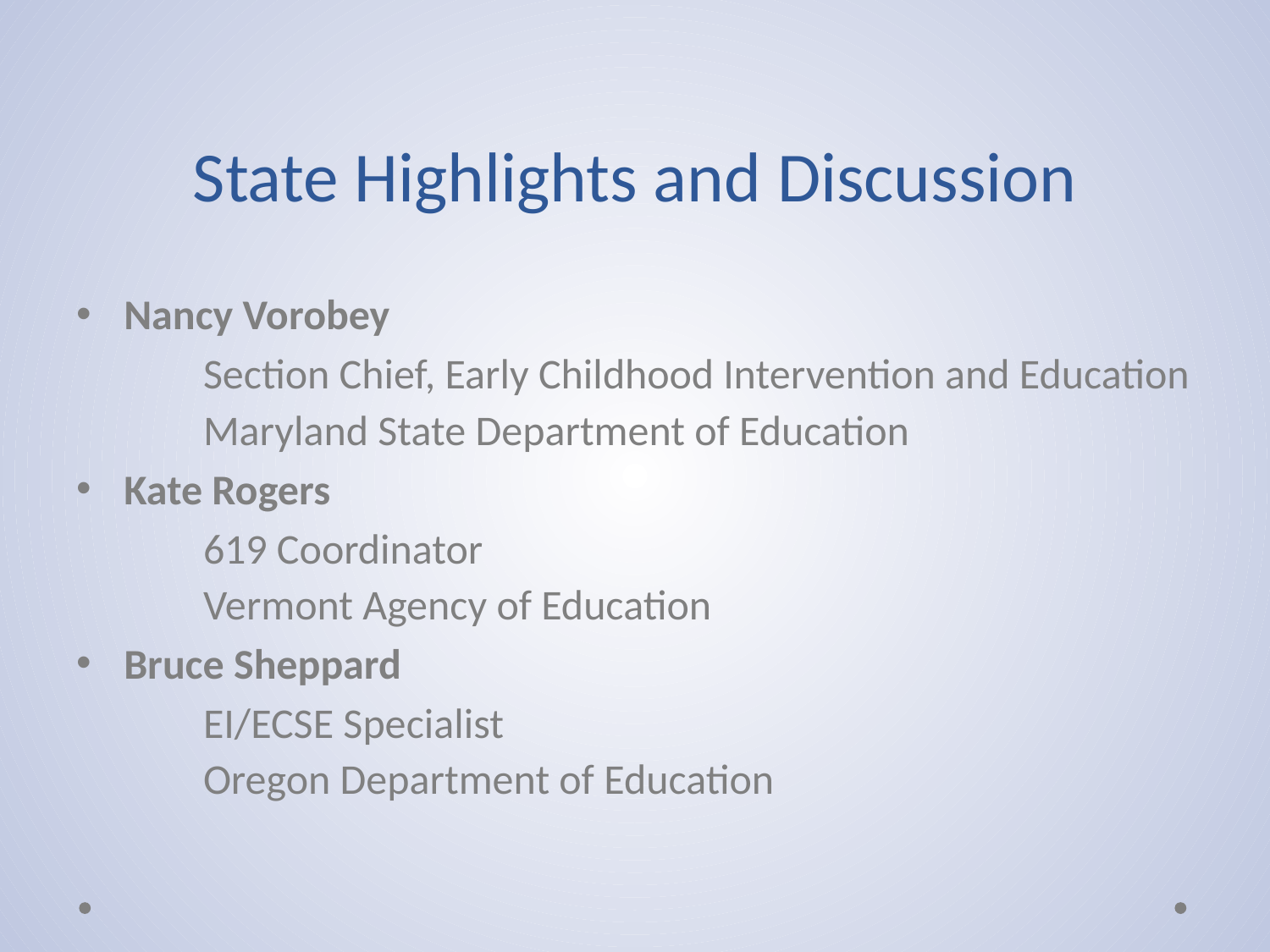

# State Highlights and Discussion

Nancy Vorobey
	Section Chief, Early Childhood Intervention and Education
	Maryland State Department of Education
Kate Rogers
	619 Coordinator
	Vermont Agency of Education
Bruce Sheppard
	EI/ECSE Specialist
	Oregon Department of Education